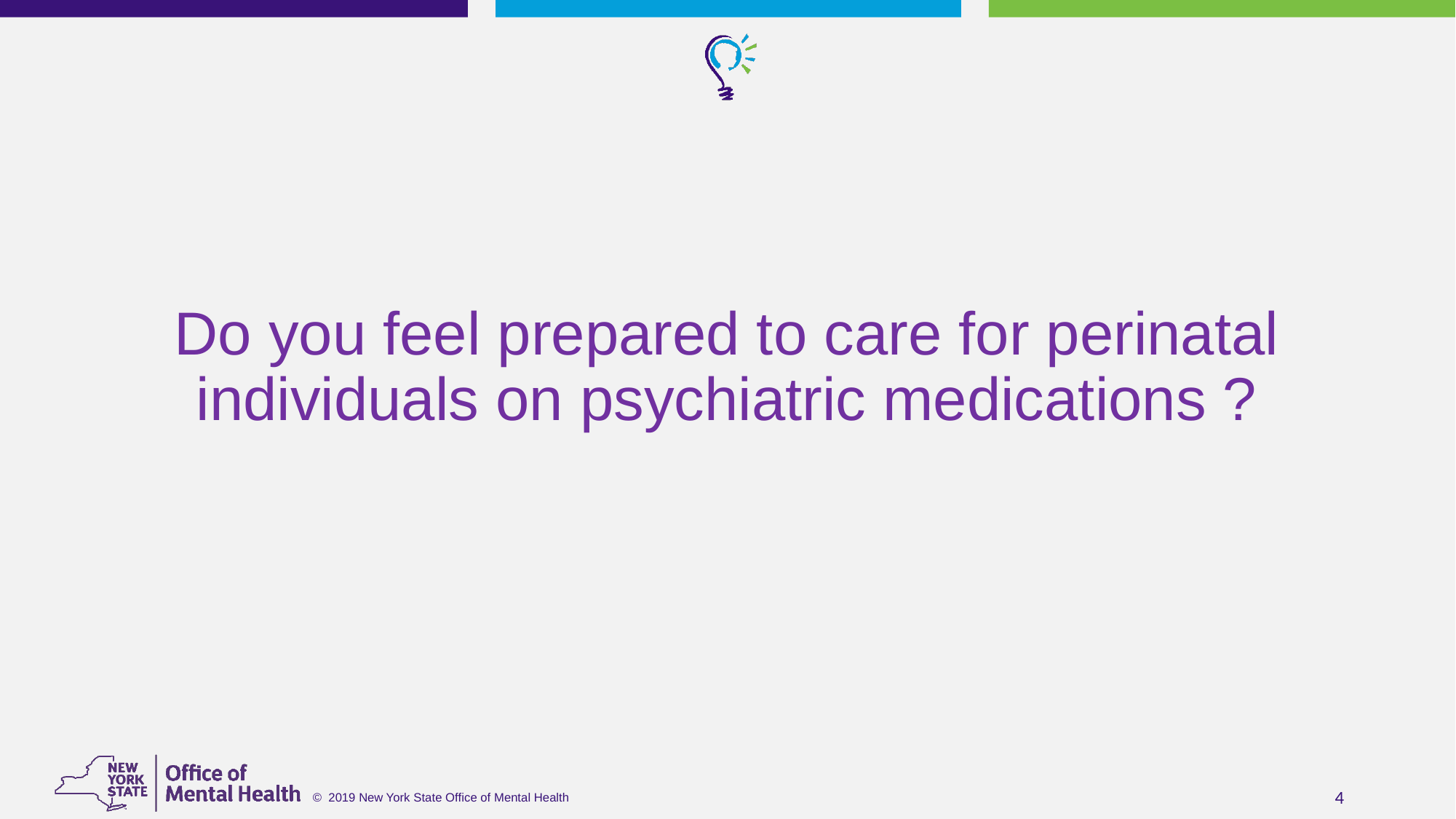

# Do you feel prepared to care for perinatal individuals on psychiatric medications ?